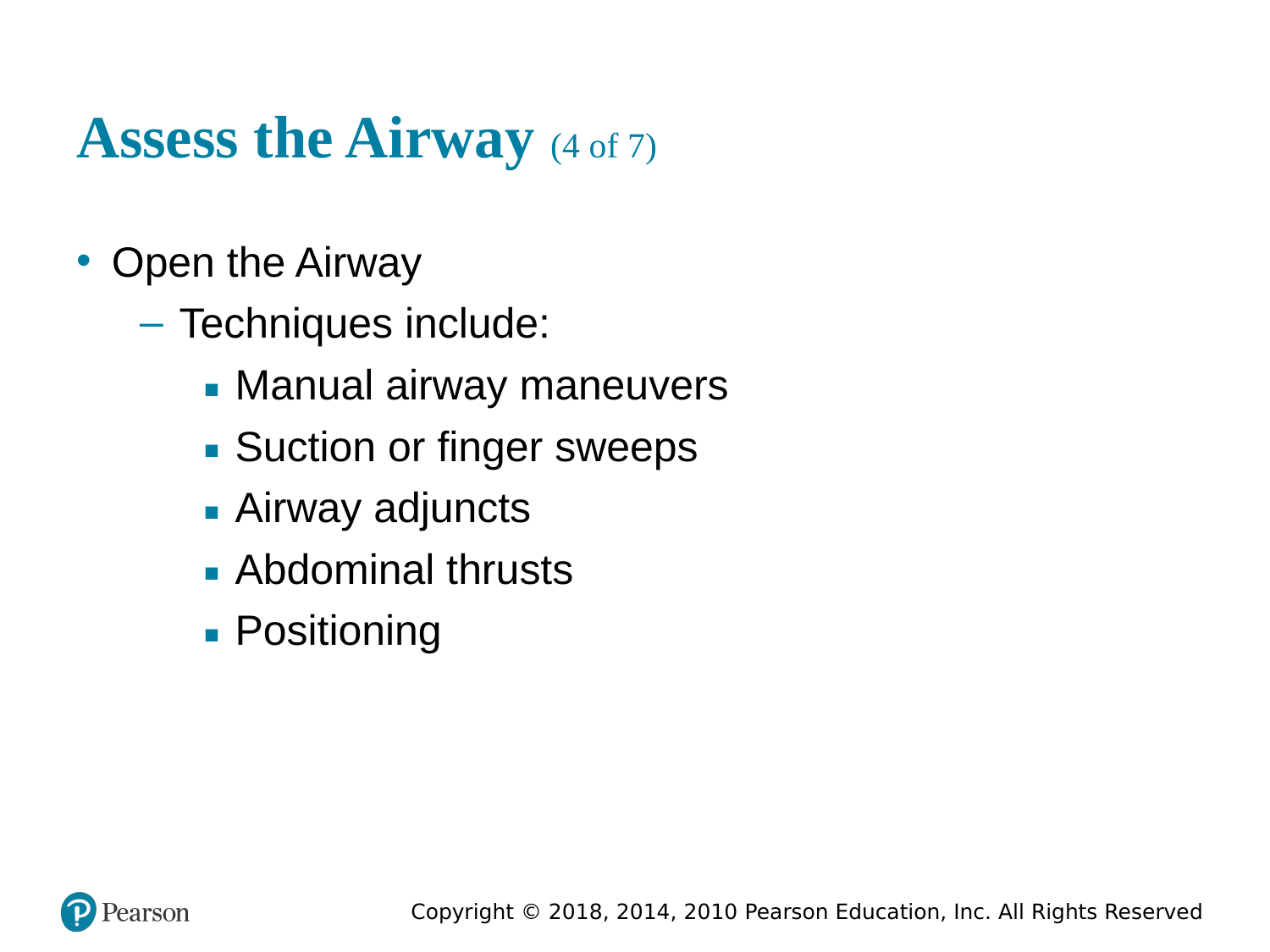

# Assess the Airway (4 of 7)
Open the Airway
Techniques include:
Manual airway maneuvers
Suction or finger sweeps
Airway adjuncts
Abdominal thrusts
Positioning